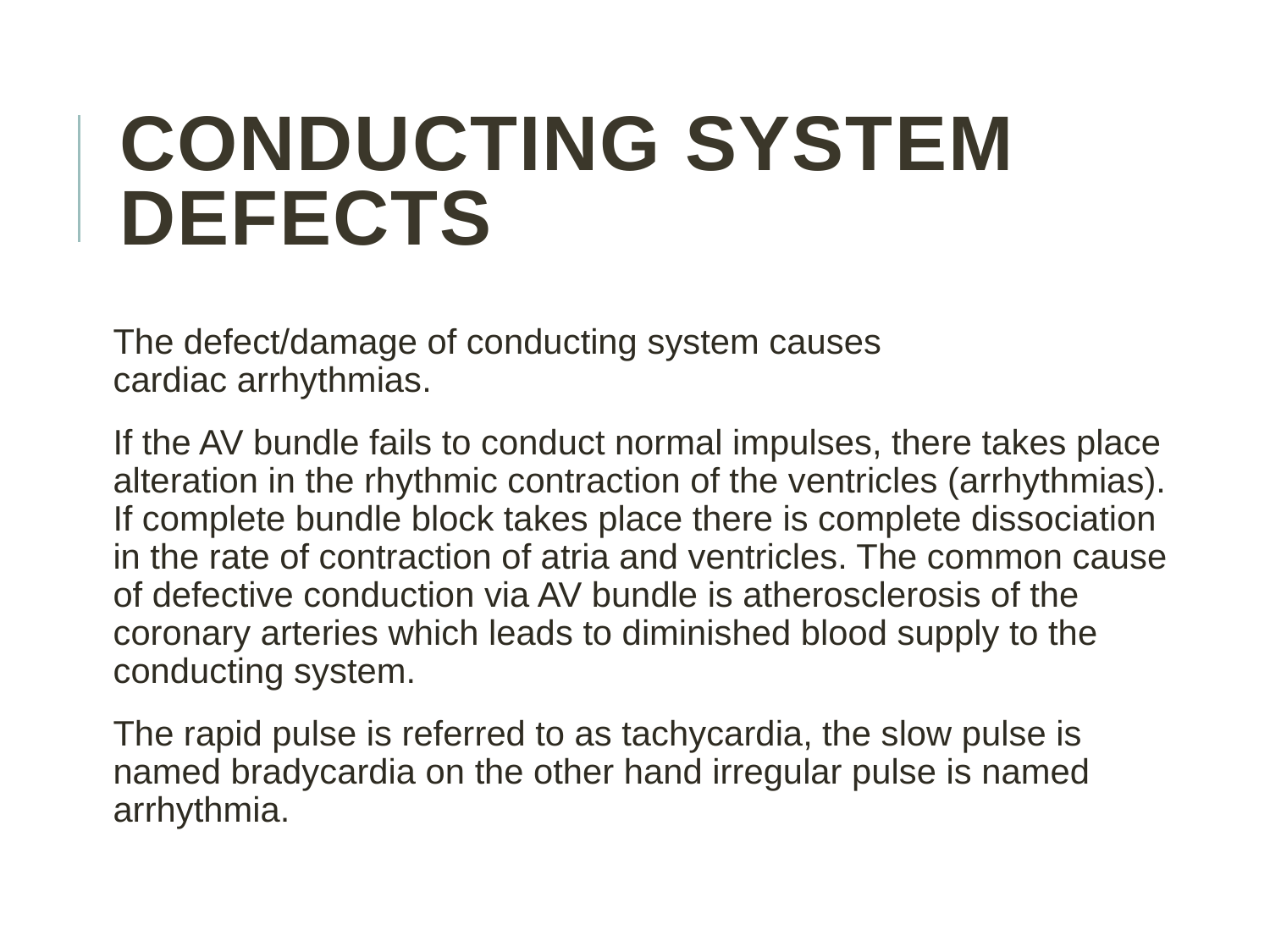

CONDUCTING SYSTEM DEFECTS
The defect/damage of conducting system causes cardiac arrhythmias.
If the AV bundle fails to conduct normal impulses, there takes place alteration in the rhythmic contraction of the ventricles (arrhythmias). If complete bundle block takes place there is complete dissociation in the rate of contraction of atria and ventricles. The common cause of defective conduction via AV bundle is atherosclerosis of the coronary arteries which leads to diminished blood supply to the conducting system.
The rapid pulse is referred to as tachycardia, the slow pulse is named bradycardia on the other hand irregular pulse is named arrhythmia.